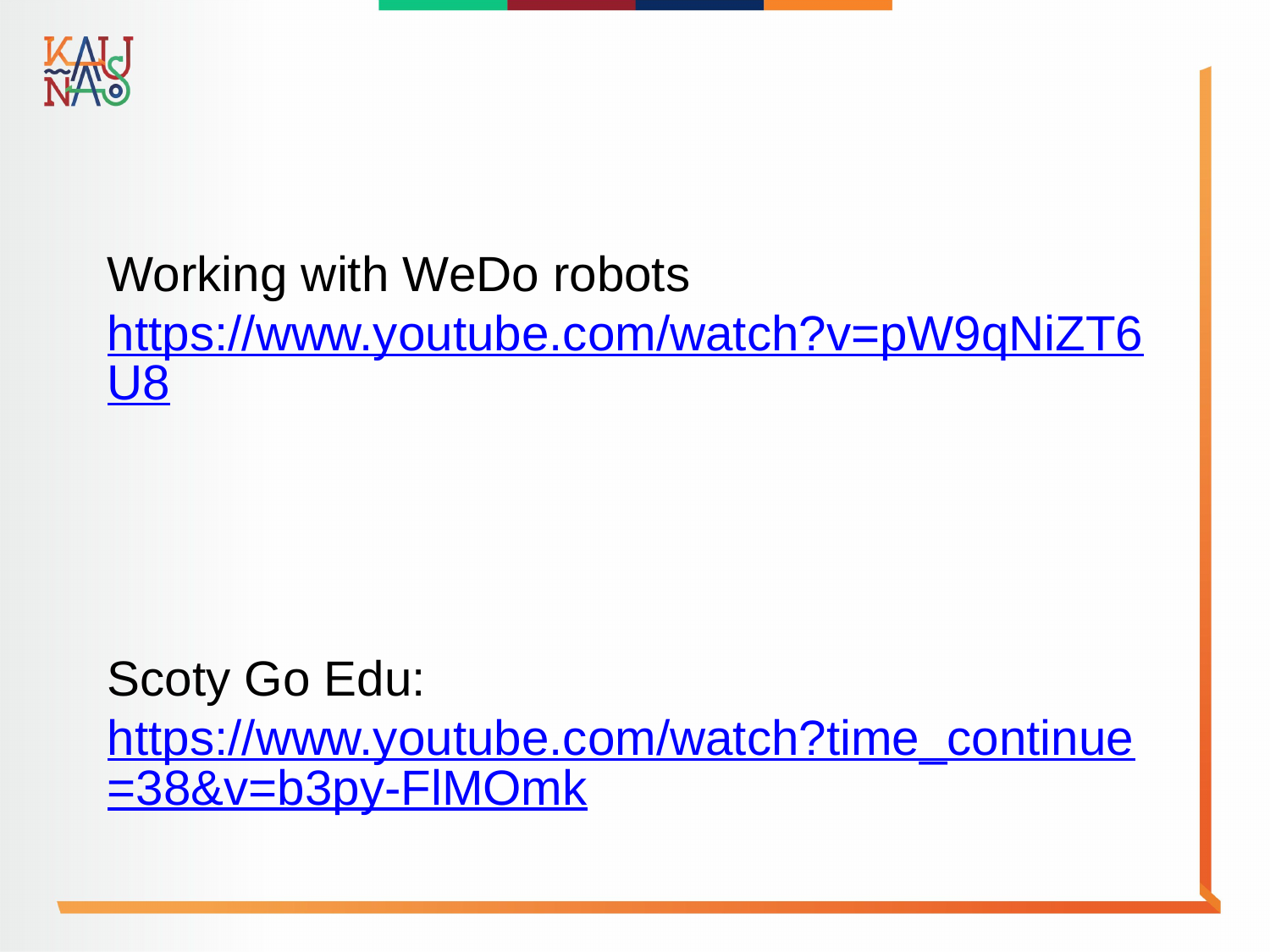

#

Working with WeDo robots https://www.youtube.com/watch?v=pW9qNiZT6U8

Scoty Go Edu: https://www.youtube.com/watch?time_continue=38&v=b3py-FlMOmk